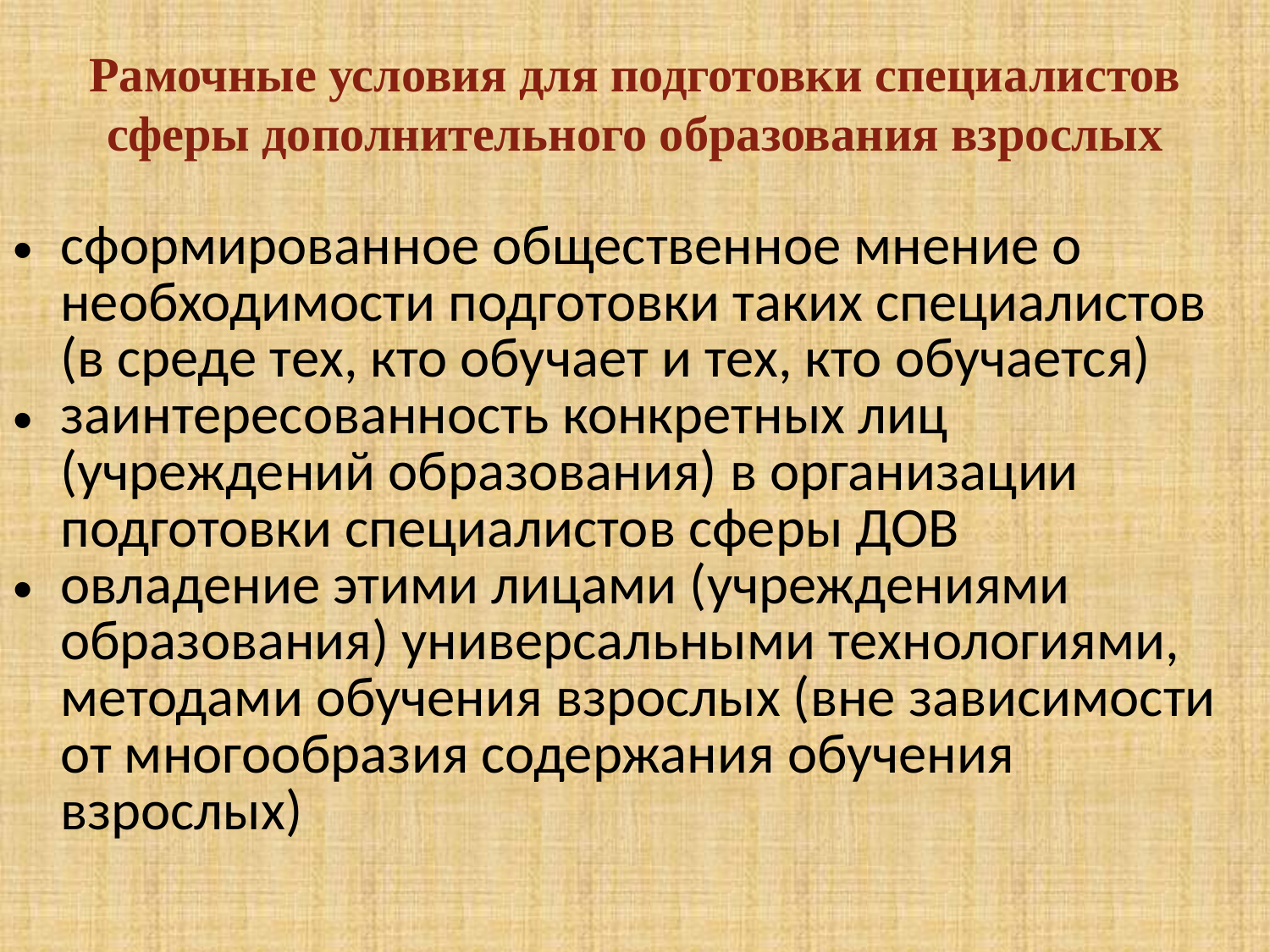

Рамочные условия для подготовки специалистов сферы дополнительного образования взрослых
сформированное общественное мнение о необходимости подготовки таких специалистов (в среде тех, кто обучает и тех, кто обучается)
заинтересованность конкретных лиц (учреждений образования) в организации подготовки специалистов сферы ДОВ
овладение этими лицами (учреждениями образования) универсальными технологиями, методами обучения взрослых (вне зависимости от многообразия содержания обучения взрослых)